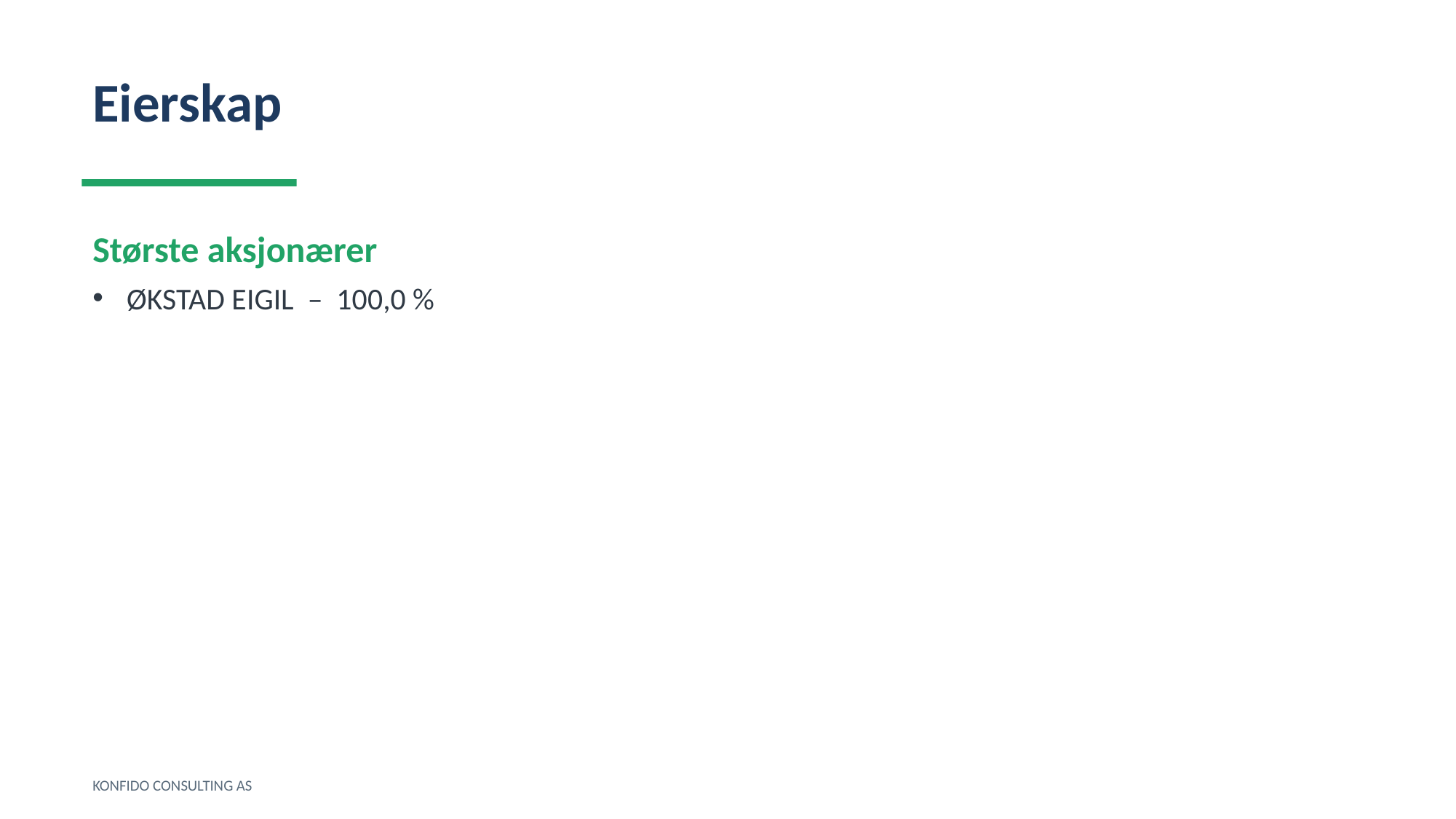

Eierskap

Største aksjonærer
ØKSTAD EIGIL  –  100,0 %
KONFIDO CONSULTING AS